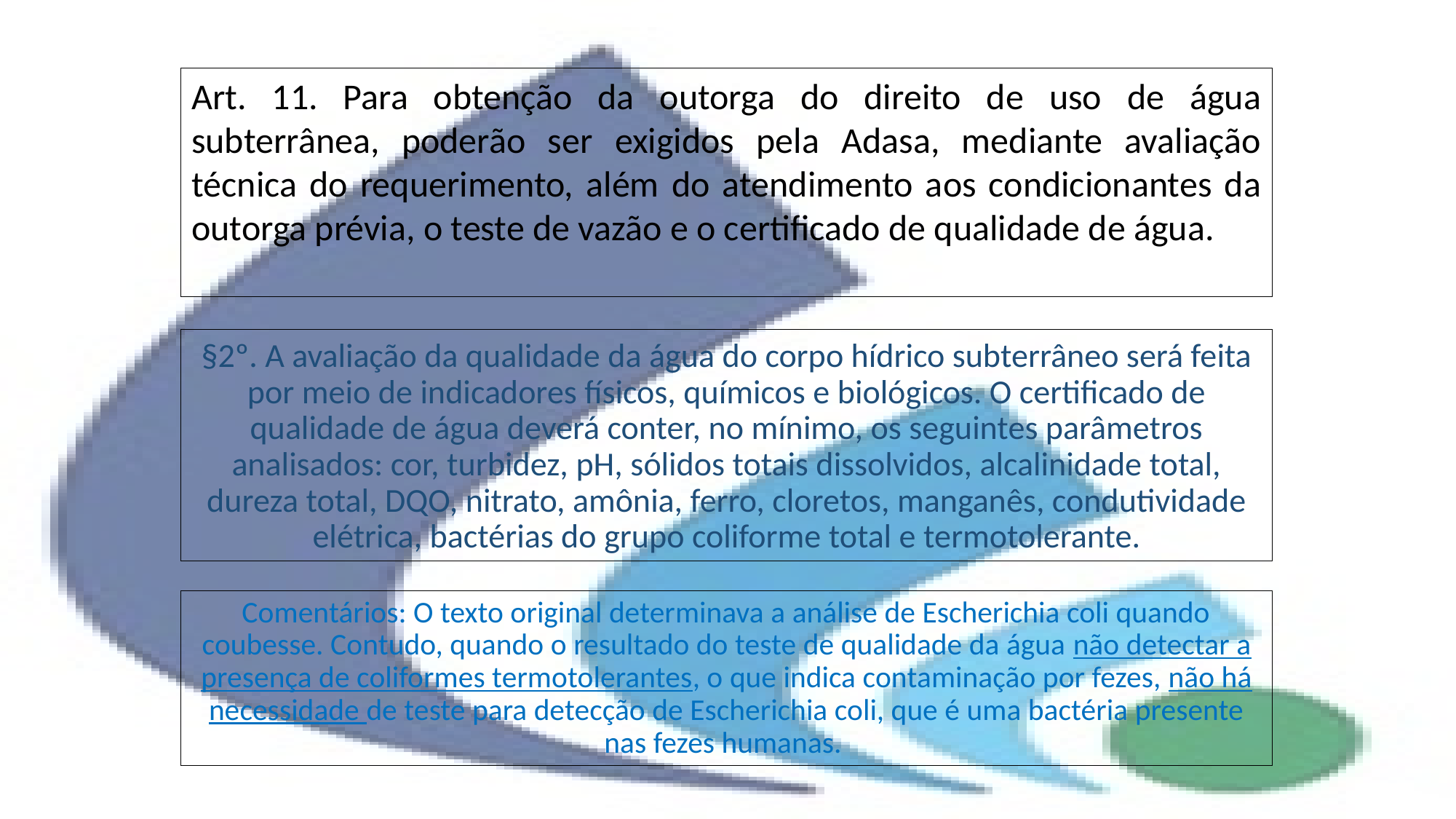

Art. 11. Para obtenção da outorga do direito de uso de água subterrânea, poderão ser exigidos pela Adasa, mediante avaliação técnica do requerimento, além do atendimento aos condicionantes da outorga prévia, o teste de vazão e o certificado de qualidade de água.

# §2º. A avaliação da qualidade da água do corpo hídrico subterrâneo será feita por meio de indicadores físicos, químicos e biológicos. O certificado de qualidade de água deverá conter, no mínimo, os seguintes parâmetros analisados: cor, turbidez, pH, sólidos totais dissolvidos, alcalinidade total, dureza total, DQO, nitrato, amônia, ferro, cloretos, manganês, condutividade elétrica, bactérias do grupo coliforme total e termotolerante.
Comentários: O texto original determinava a análise de Escherichia coli quando coubesse. Contudo, quando o resultado do teste de qualidade da água não detectar a presença de coliformes termotolerantes, o que indica contaminação por fezes, não há necessidade de teste para detecção de Escherichia coli, que é uma bactéria presente nas fezes humanas.